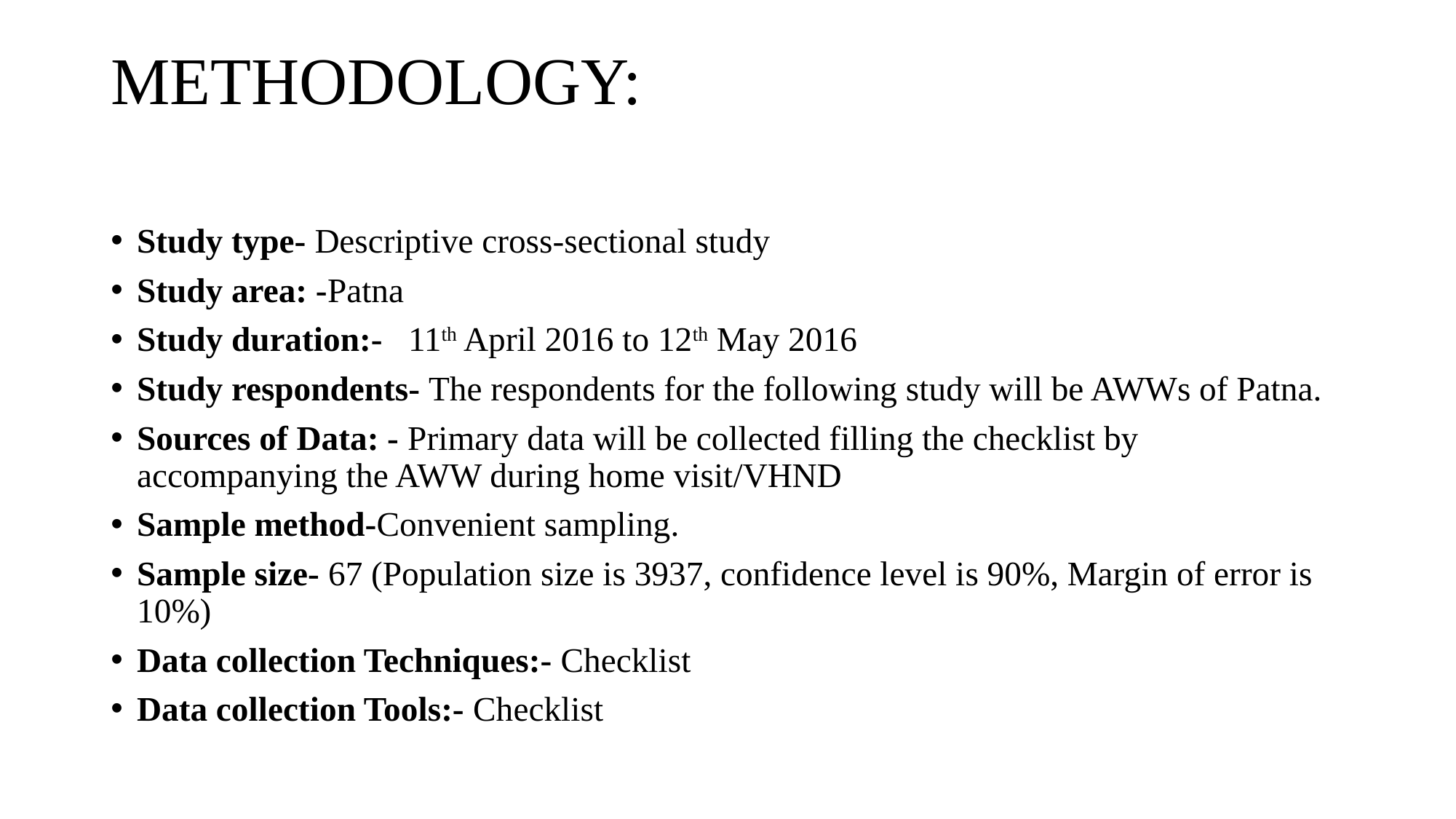

# METHODOLOGY:
Study type- Descriptive cross-sectional study
Study area: -Patna
Study duration:-   11th April 2016 to 12th May 2016
Study respondents- The respondents for the following study will be AWWs of Patna.
Sources of Data: - Primary data will be collected filling the checklist by accompanying the AWW during home visit/VHND
Sample method-Convenient sampling.
Sample size- 67 (Population size is 3937, confidence level is 90%, Margin of error is 10%)
Data collection Techniques:- Checklist
Data collection Tools:- Checklist